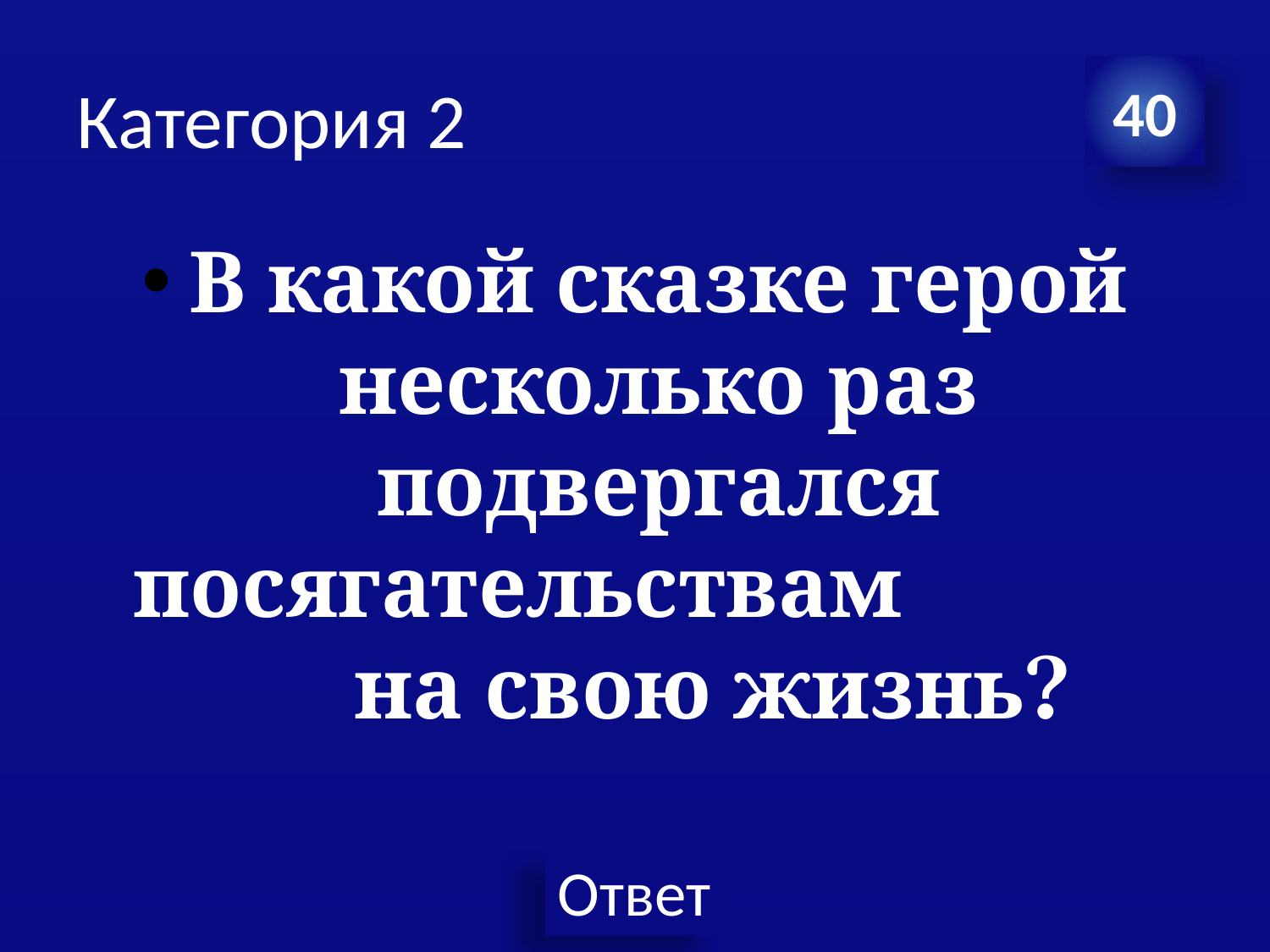

# Категория 2
40
В какой сказке герой несколько раз подвергался посягательствам                    на свою жизнь?